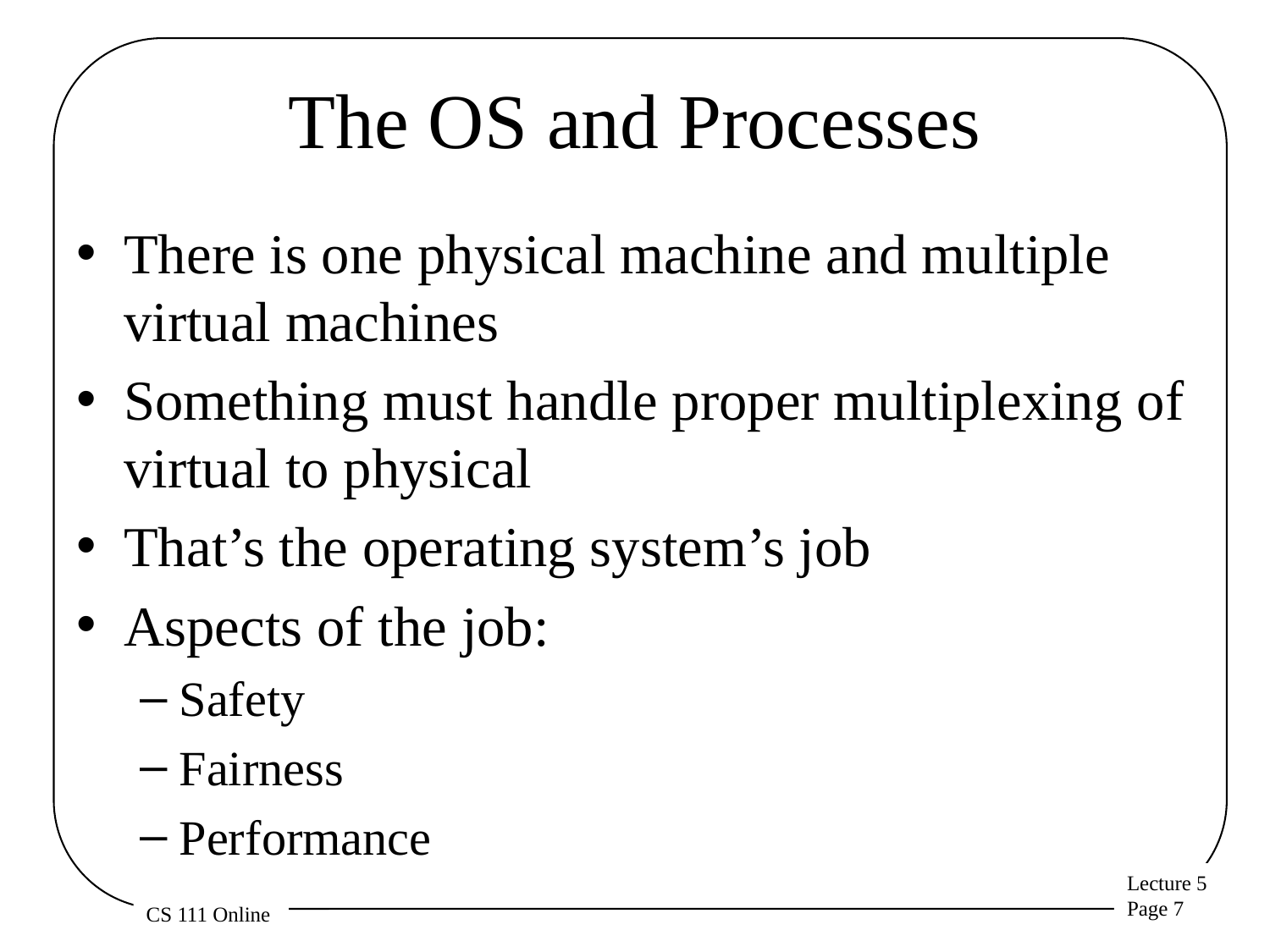

# The OS and Processes
There is one physical machine and multiple virtual machines
Something must handle proper multiplexing of virtual to physical
That’s the operating system’s job
Aspects of the job:
Safety
Fairness
Performance